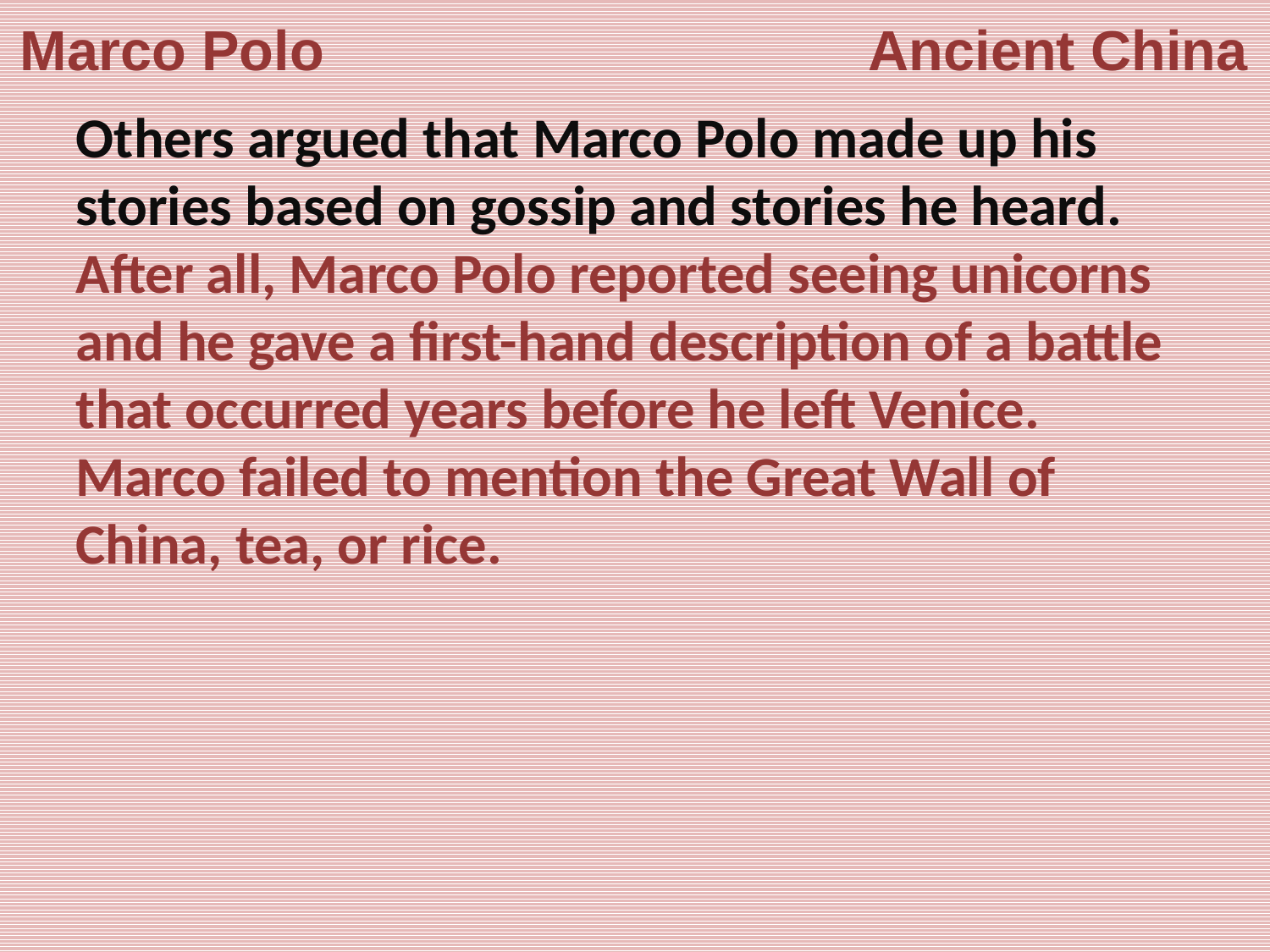

Marco Polo                                   Ancient China
Others argued that Marco Polo made up his stories based on gossip and stories he heard.  After all, Marco Polo reported seeing unicorns and he gave a first-hand description of a battle that occurred years before he left Venice.  Marco failed to mention the Great Wall of China, tea, or rice.